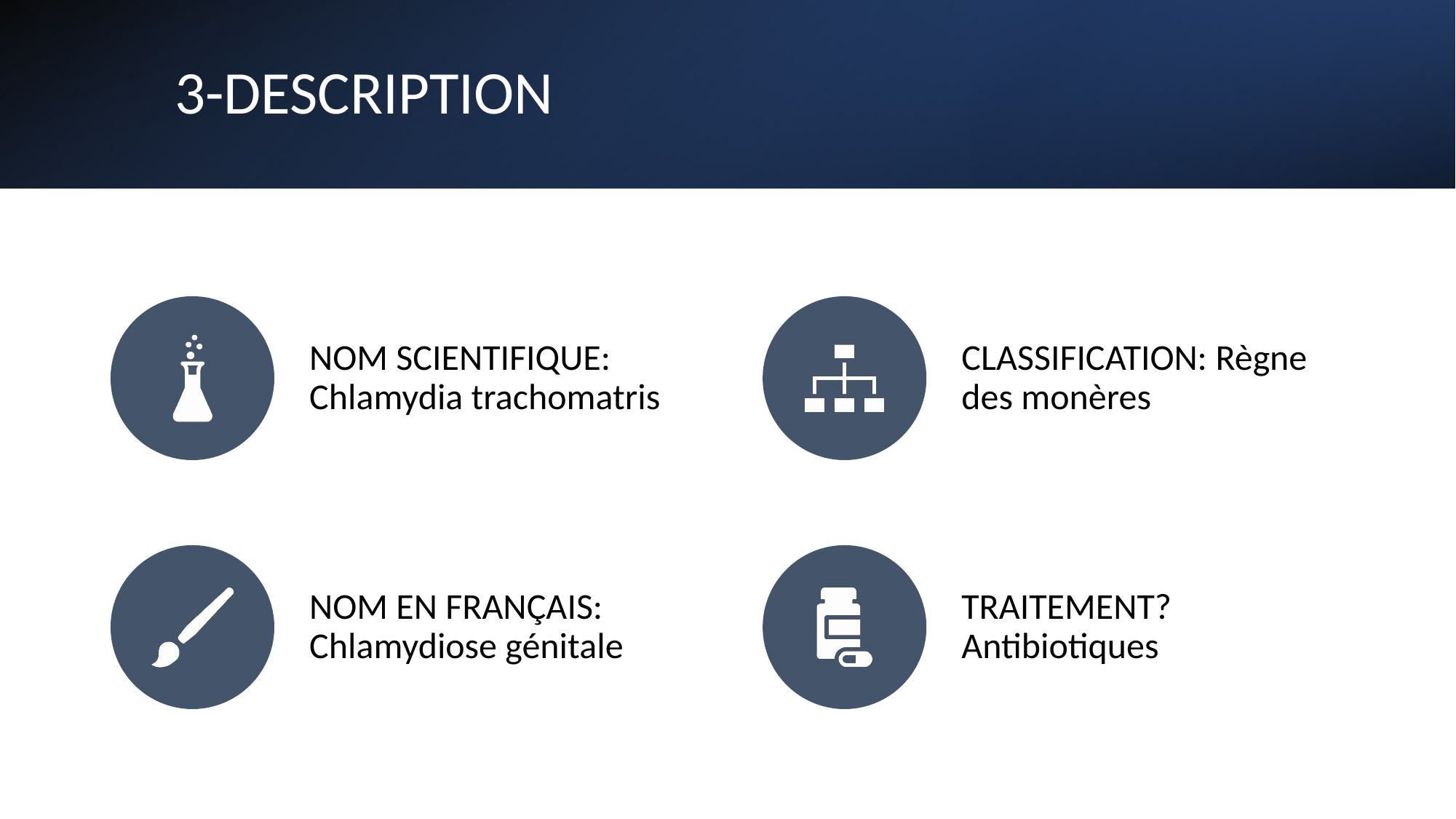

# 3-DESCRIPTION
NOM SCIENTIFIQUE: Chlamydia trachomatris
CLASSIFICATION: Règne des monères
NOM EN FRANÇAIS: Chlamydiose génitale
TRAITEMENT? Antibiotiques